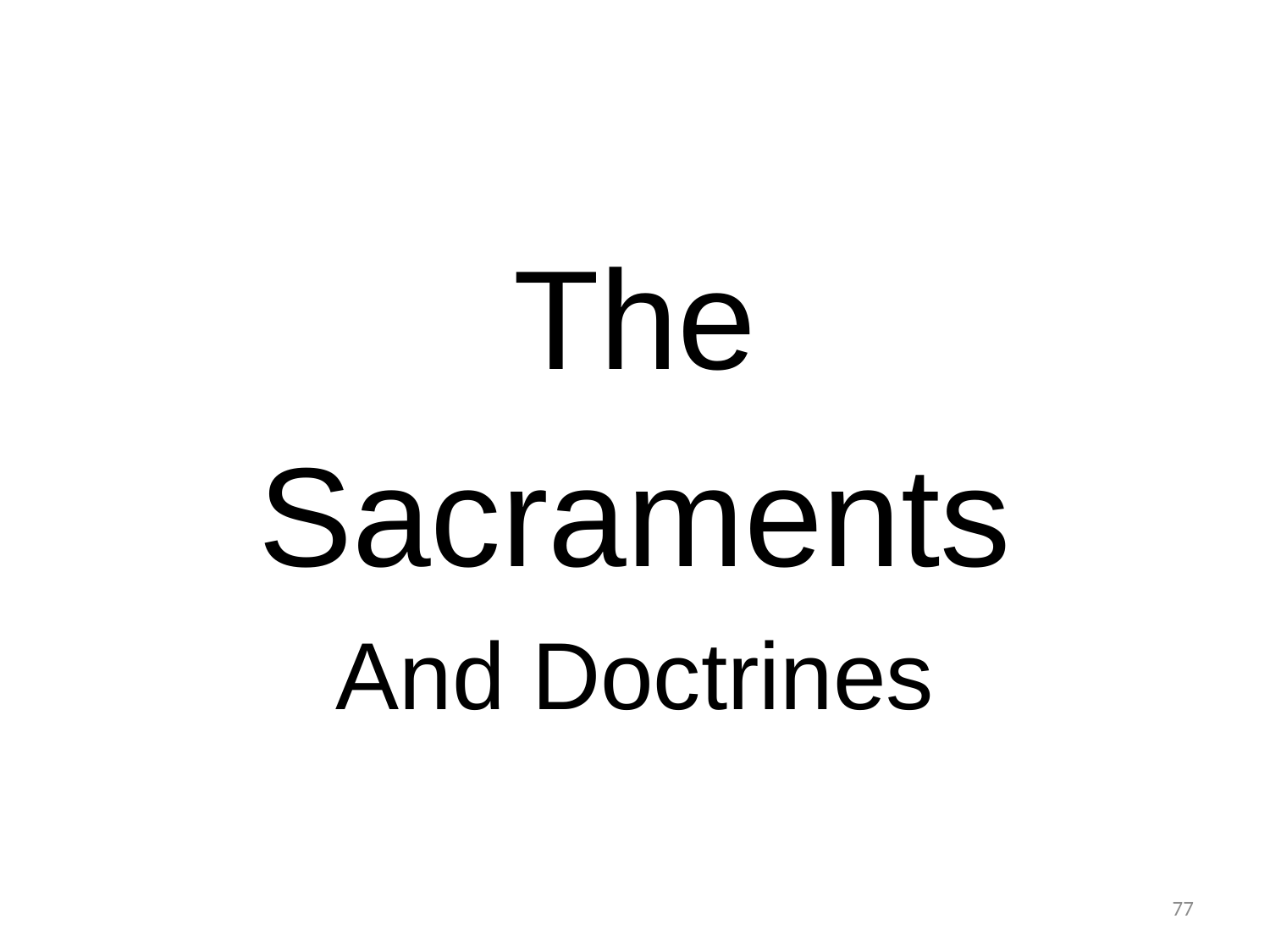

# Confirmation #10
The
Sacraments
And Doctrines

77